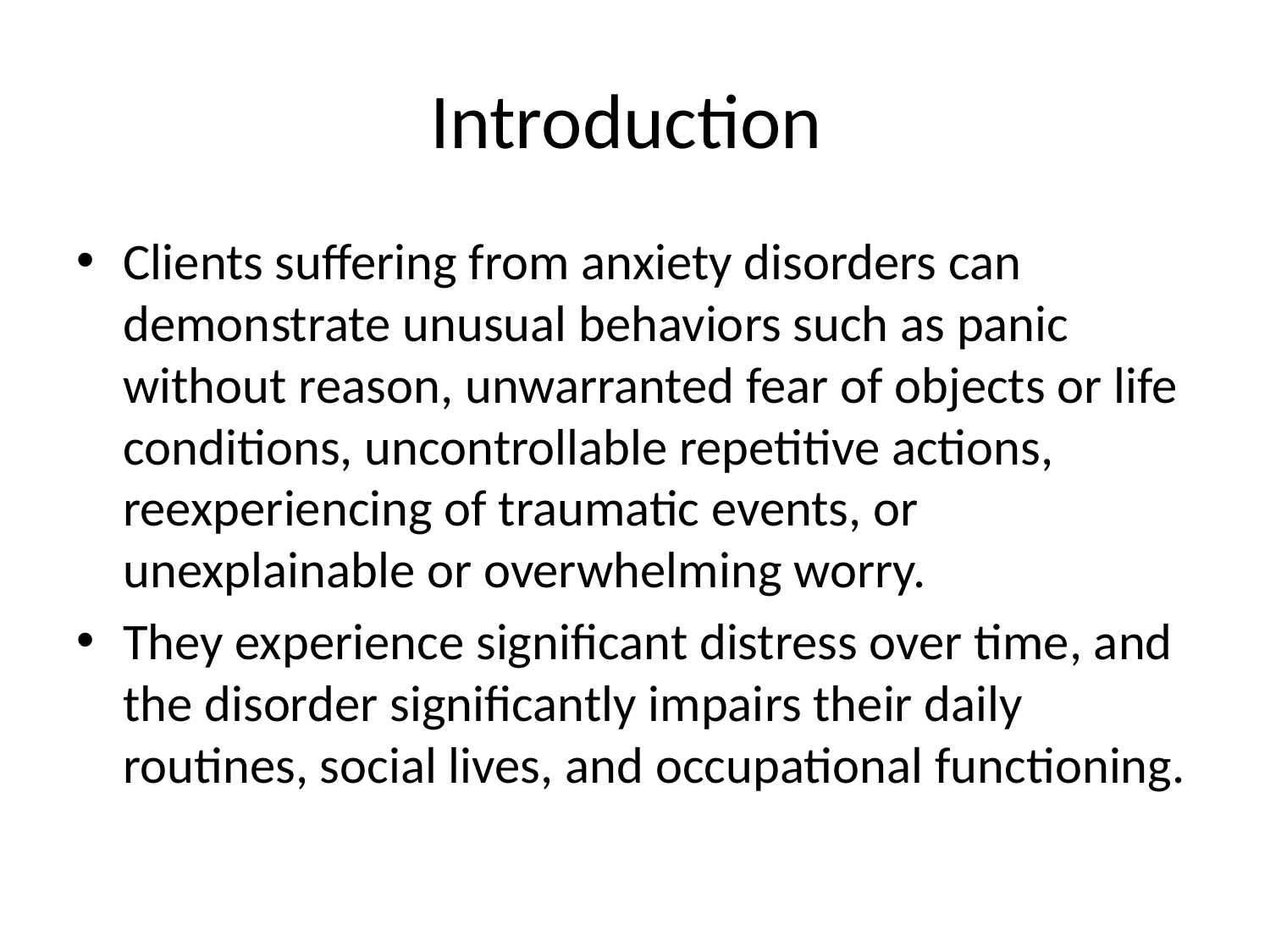

# Introduction
Clients suffering from anxiety disorders can demonstrate unusual behaviors such as panic without reason, unwarranted fear of objects or life conditions, uncontrollable repetitive actions, reexperiencing of traumatic events, or unexplainable or overwhelming worry.
They experience significant distress over time, and the disorder significantly impairs their daily routines, social lives, and occupational functioning.